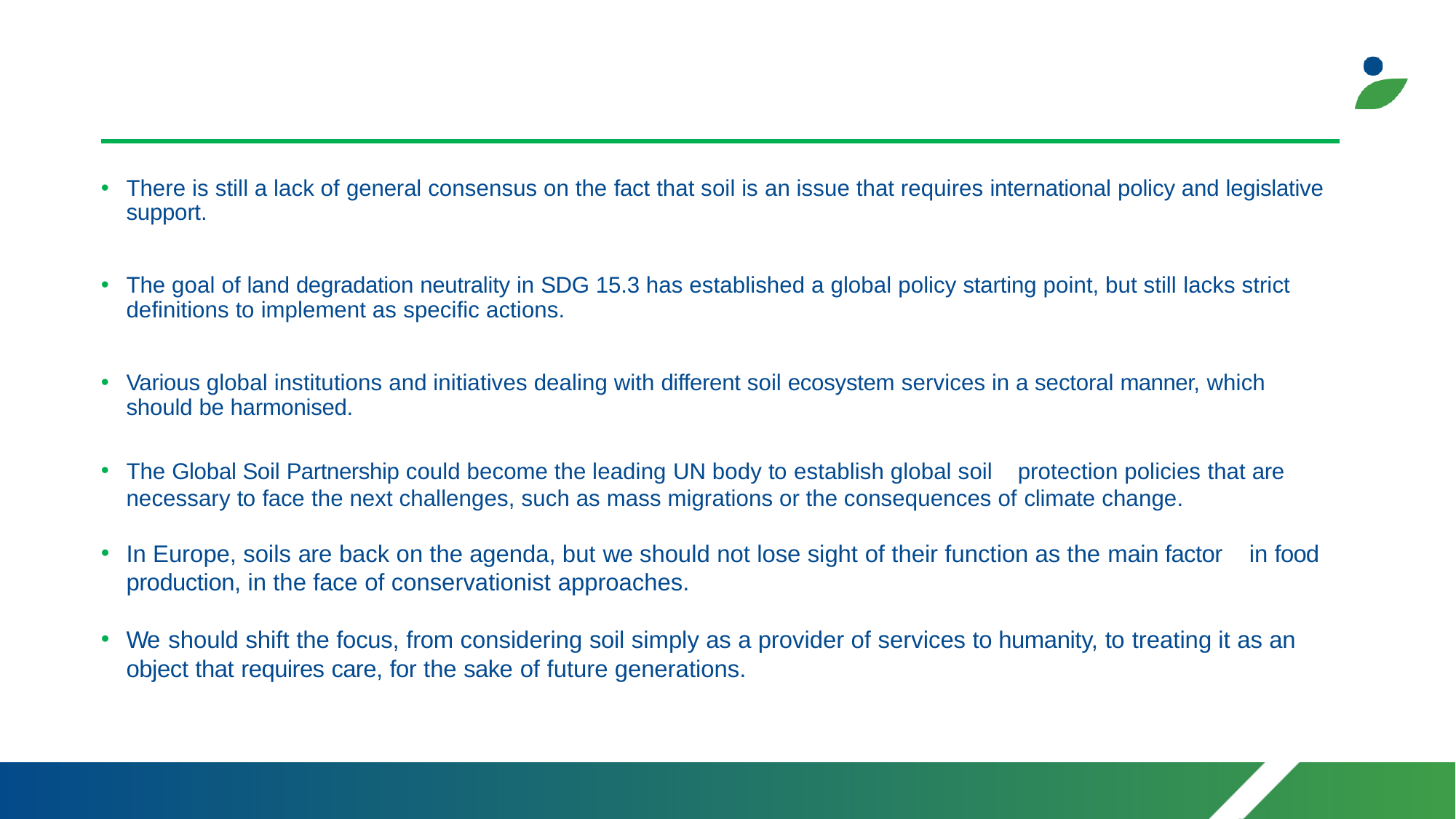

There is still a lack of general consensus on the fact that soil is an issue that requires international policy and legislative support.

The goal of land degradation neutrality in SDG 15.3 has established a global policy starting point, but still lacks strict definitions to implement as specific actions.

Various global institutions and initiatives dealing with different soil ecosystem services in a sectoral manner, which should be harmonised.

The Global Soil Partnership could become the leading UN body to establish global soil    protection policies that are necessary to face the next challenges, such as mass migrations or the consequences of climate change.

In Europe, soils are back on the agenda, but we should not lose sight of their function as the main factor    in food production, in the face of conservationist approaches.

We should shift the focus, from considering soil simply as a provider of services to humanity, to treating it as an object that requires care, for the sake of future generations.